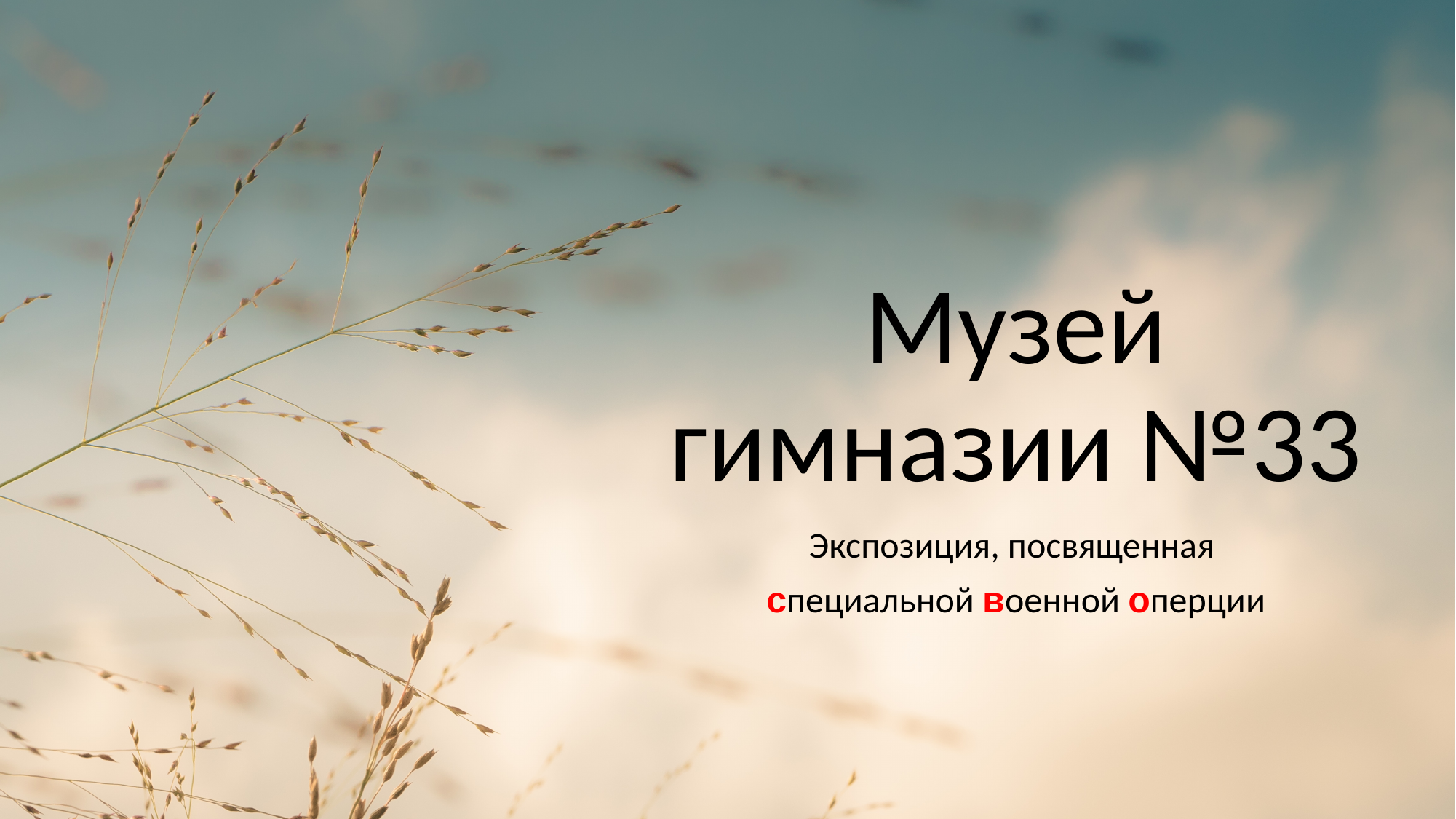

# Музей гимназии №33
Экспозиция, посвященная
специальной военной оперции